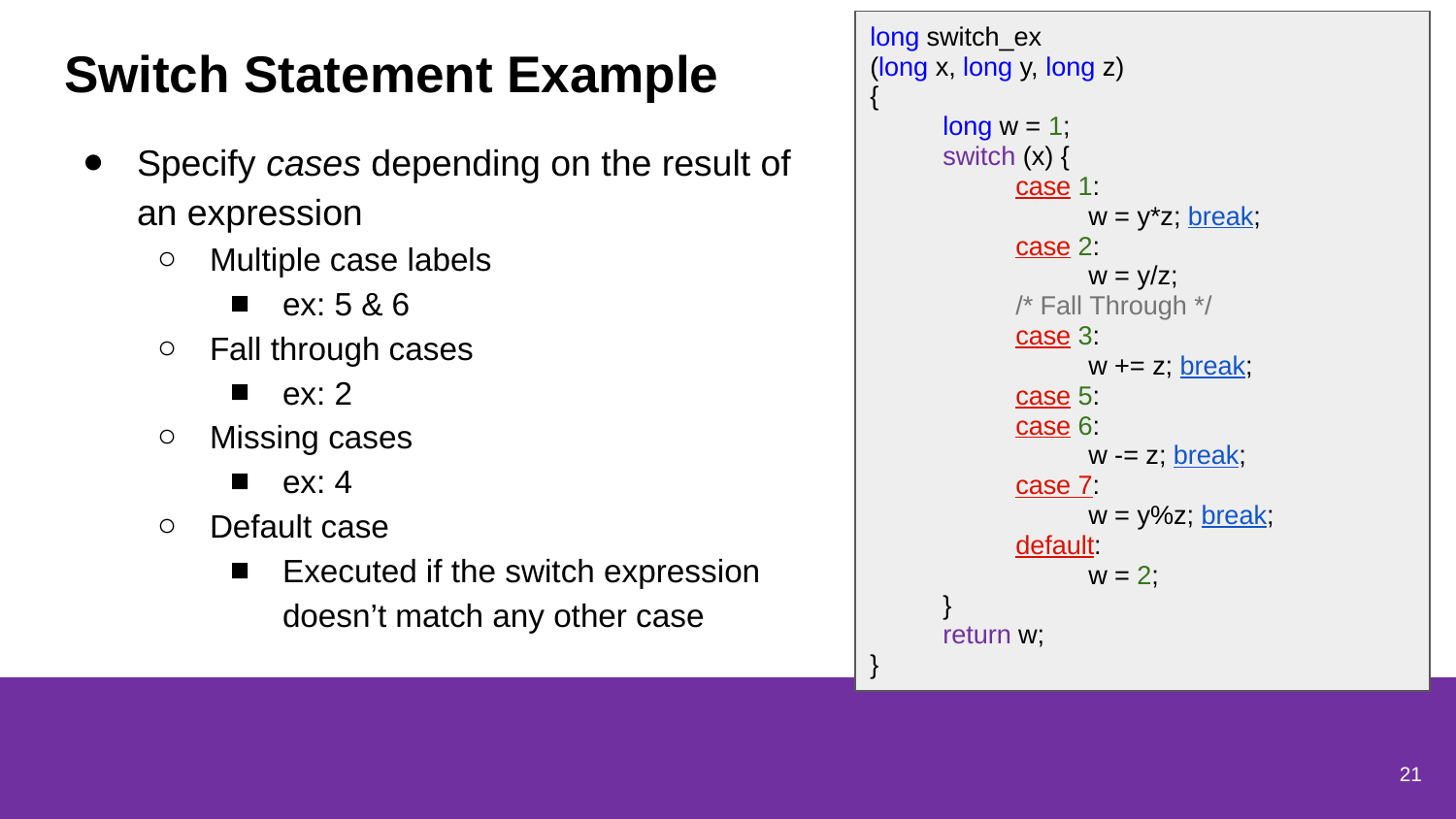

long switch_ex
(long x, long y, long z)
{
long w = 1;
switch (x) {
case 1:
w = y*z; break;
case 2:
w = y/z;
/* Fall Through */
case 3:
w += z; break;
case 5:
case 6:
w -= z; break;
case 7:
w = y%z; break;
default:
w = 2;
}
return w;
}
# Switch Statement Example
Specify cases depending on the result of an expression
Multiple case labels
ex: 5 & 6
Fall through cases
ex: 2
Missing cases
ex: 4
Default case
Executed if the switch expression doesn’t match any other case
21